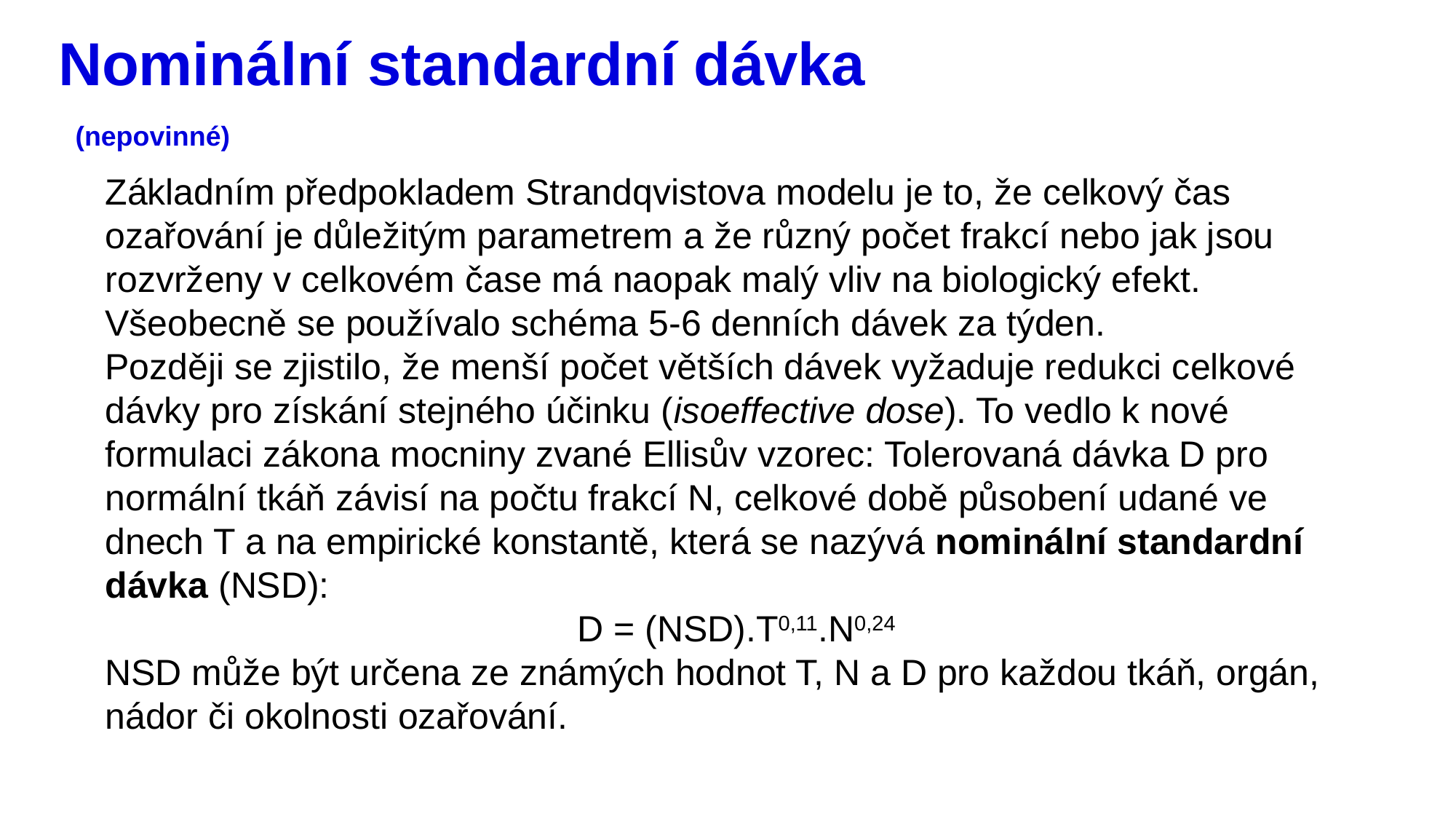

# Nominální standardní dávka (nepovinné)
Základním předpokladem Strandqvistova modelu je to, že celkový čas ozařování je důležitým parametrem a že různý počet frakcí nebo jak jsou rozvrženy v celkovém čase má naopak malý vliv na biologický efekt. Všeobecně se používalo schéma 5-6 denních dávek za týden.
Později se zjistilo, že menší počet větších dávek vyžaduje redukci celkové dávky pro získání stejného účinku (isoeffective dose). To vedlo k nové formulaci zákona mocniny zvané Ellisův vzorec: Tolerovaná dávka D pro normální tkáň závisí na počtu frakcí N, celkové době působení udané ve dnech T a na empirické konstantě, která se nazývá nominální standardní dávka (NSD):
D = (NSD).T0,11.N0,24
NSD může být určena ze známých hodnot T, N a D pro každou tkáň, orgán, nádor či okolnosti ozařování.